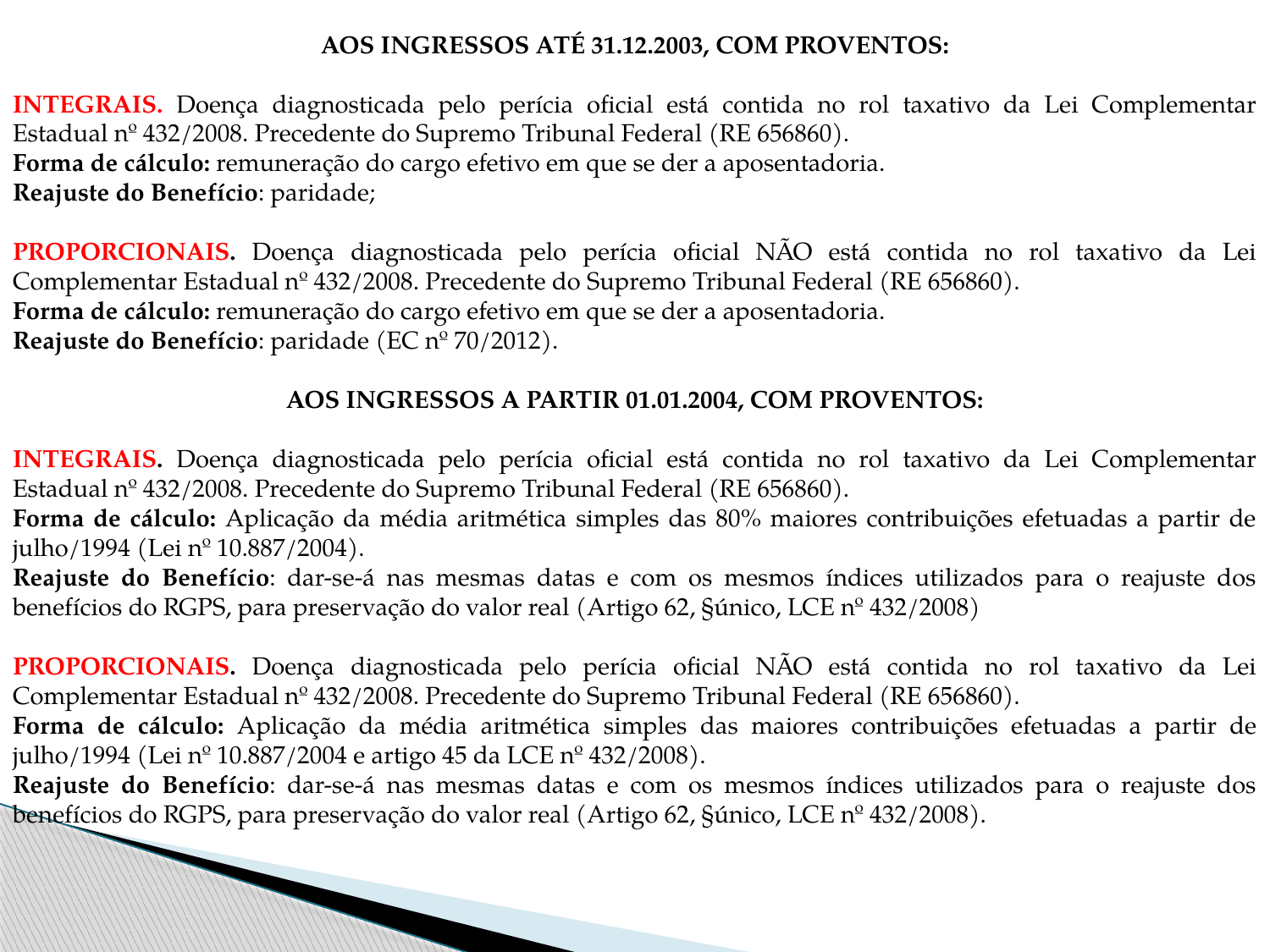

AOS INGRESSOS ATÉ 31.12.2003, COM PROVENTOS:

INTEGRAIS. Doença diagnosticada pelo perícia oficial está contida no rol taxativo da Lei Complementar Estadual nº 432/2008. Precedente do Supremo Tribunal Federal (RE 656860).
Forma de cálculo: remuneração do cargo efetivo em que se der a aposentadoria.
Reajuste do Benefício: paridade;

PROPORCIONAIS. Doença diagnosticada pelo perícia oficial NÃO está contida no rol taxativo da Lei Complementar Estadual nº 432/2008. Precedente do Supremo Tribunal Federal (RE 656860).
Forma de cálculo: remuneração do cargo efetivo em que se der a aposentadoria.
Reajuste do Benefício: paridade (EC nº 70/2012).

AOS INGRESSOS A PARTIR 01.01.2004, COM PROVENTOS:

INTEGRAIS. Doença diagnosticada pelo perícia oficial está contida no rol taxativo da Lei Complementar Estadual nº 432/2008. Precedente do Supremo Tribunal Federal (RE 656860).
Forma de cálculo: Aplicação da média aritmética simples das 80% maiores contribuições efetuadas a partir de julho/1994 (Lei nº 10.887/2004).
Reajuste do Benefício: dar-se-á nas mesmas datas e com os mesmos índices utilizados para o reajuste dos benefícios do RGPS, para preservação do valor real (Artigo 62, §único, LCE nº 432/2008)

PROPORCIONAIS. Doença diagnosticada pelo perícia oficial NÃO está contida no rol taxativo da Lei Complementar Estadual nº 432/2008. Precedente do Supremo Tribunal Federal (RE 656860).
Forma de cálculo: Aplicação da média aritmética simples das maiores contribuições efetuadas a partir de julho/1994 (Lei nº 10.887/2004 e artigo 45 da LCE nº 432/2008).
Reajuste do Benefício: dar-se-á nas mesmas datas e com os mesmos índices utilizados para o reajuste dos benefícios do RGPS, para preservação do valor real (Artigo 62, §único, LCE nº 432/2008).